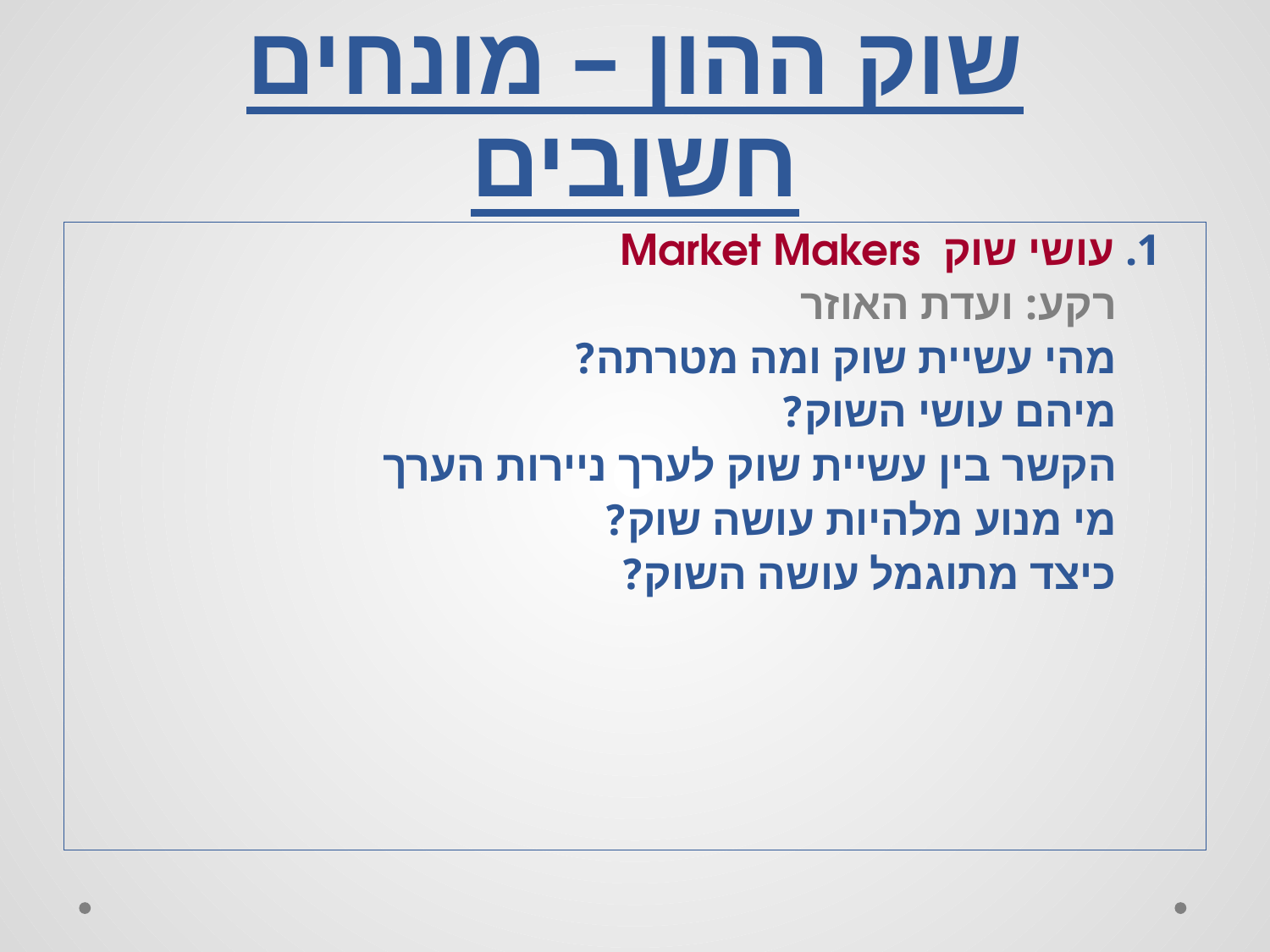

# שוק ההון – מונחים חשובים
   1. עושי שוק  Market Makers
       רקע: ועדת האוזר
       מהי עשיית שוק ומה מטרתה?
       מיהם עושי השוק?
       הקשר בין עשיית שוק לערך ניירות הערך
       מי מנוע מלהיות עושה שוק?
       כיצד מתוגמל עושה השוק?